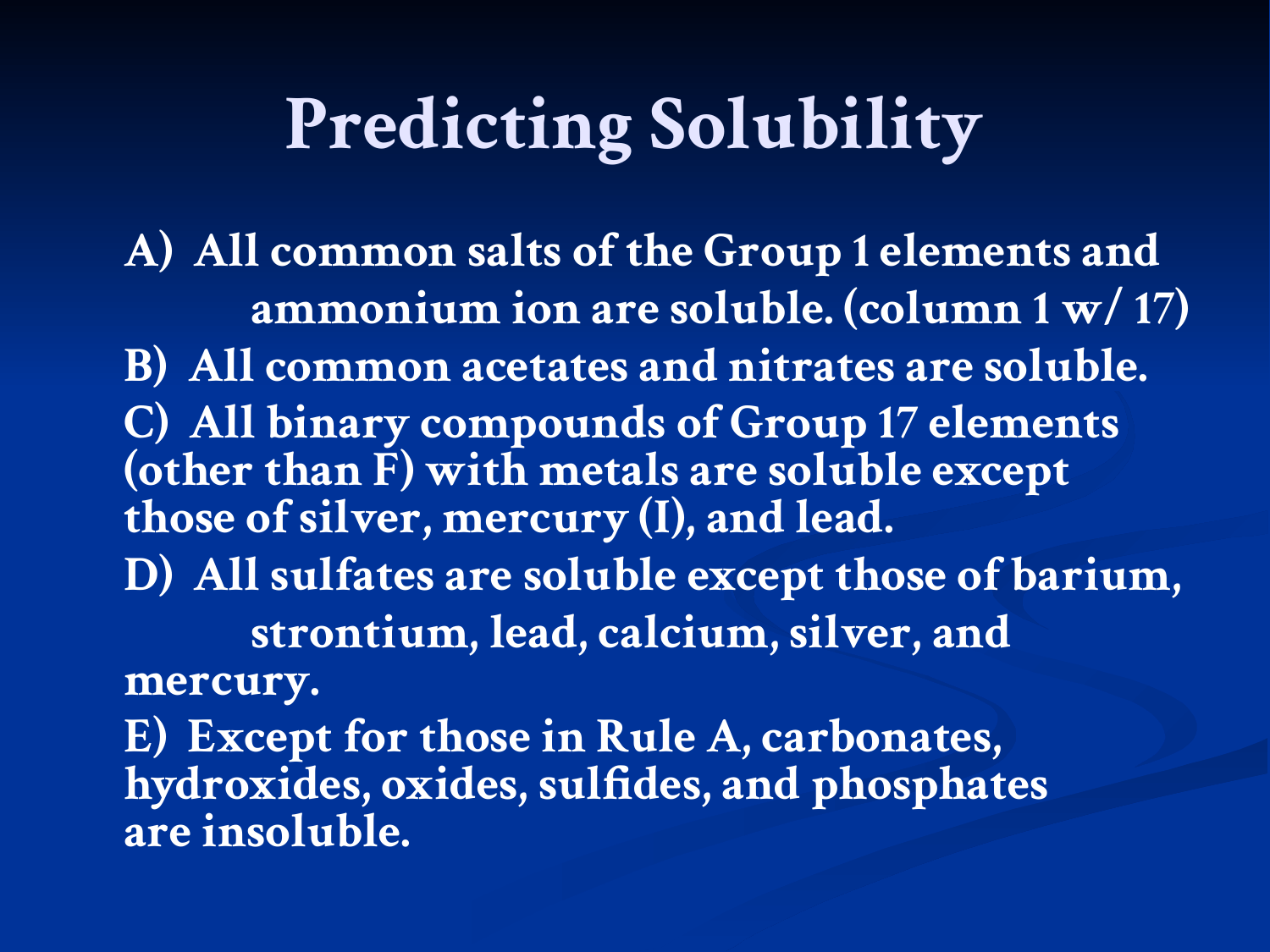

# Predicting Solubility
	A)  All common salts of the Group 1 elements and
		ammonium ion are soluble. (column 1 w/ 17)
	B)  All common acetates and nitrates are soluble.
	C)  All binary compounds of Group 17 elements 	(other than F) with metals are soluble except 	those of silver, mercury (I), and lead.
	D)  All sulfates are soluble except those of barium,
		strontium, lead, calcium, silver, and mercury.
	E)  Except for those in Rule A, carbonates, 	hydroxides, oxides, sulfides, and phosphates 	are insoluble.